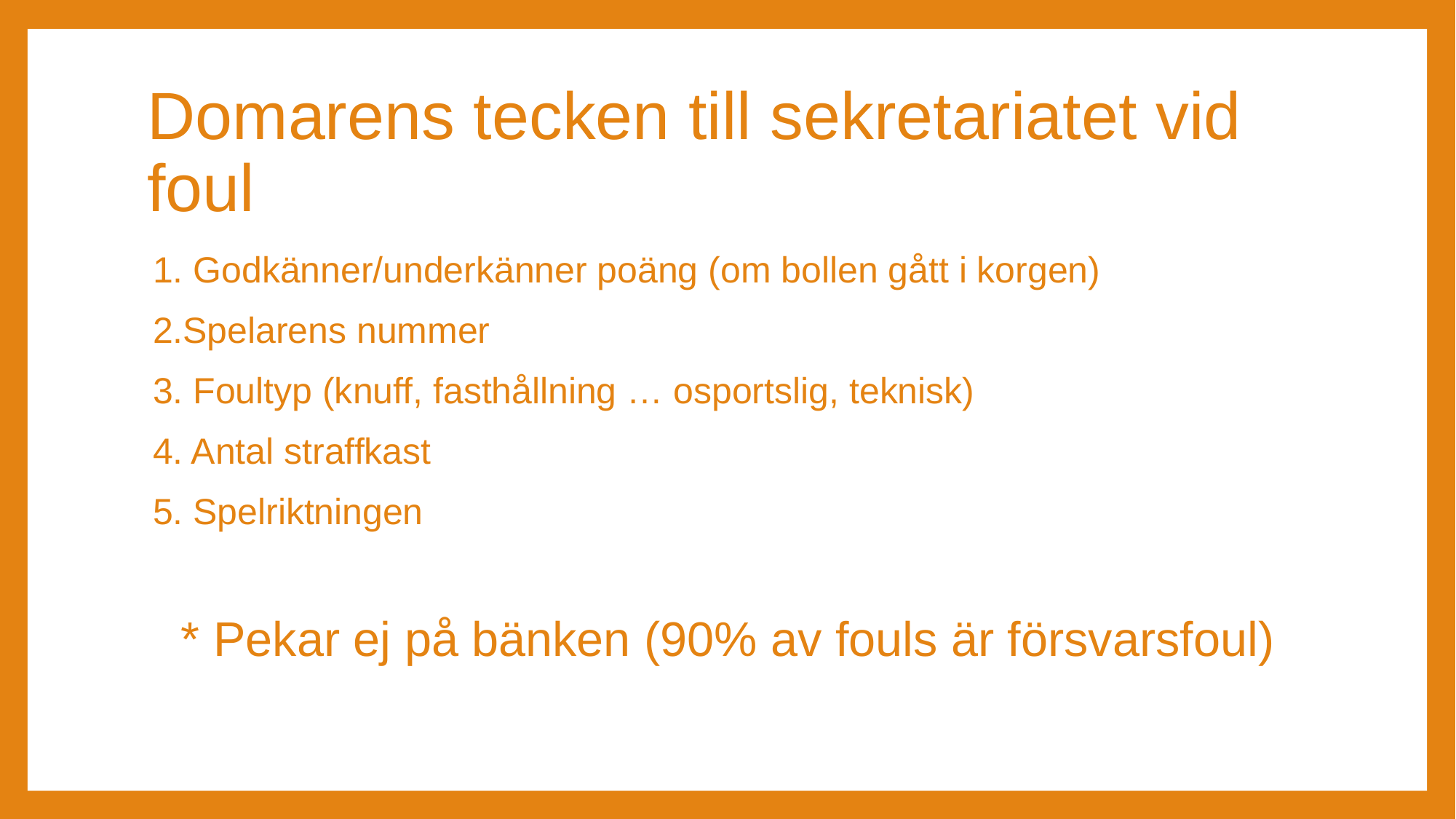

# Domarens tecken till sekretariatet vid foul
1. Godkänner/underkänner poäng (om bollen gått i korgen)
2.Spelarens nummer
3. Foultyp (knuff, fasthållning … osportslig, teknisk)
4. Antal straffkast
5. Spelriktningen

* Pekar ej på bänken (90% av fouls är försvarsfoul)